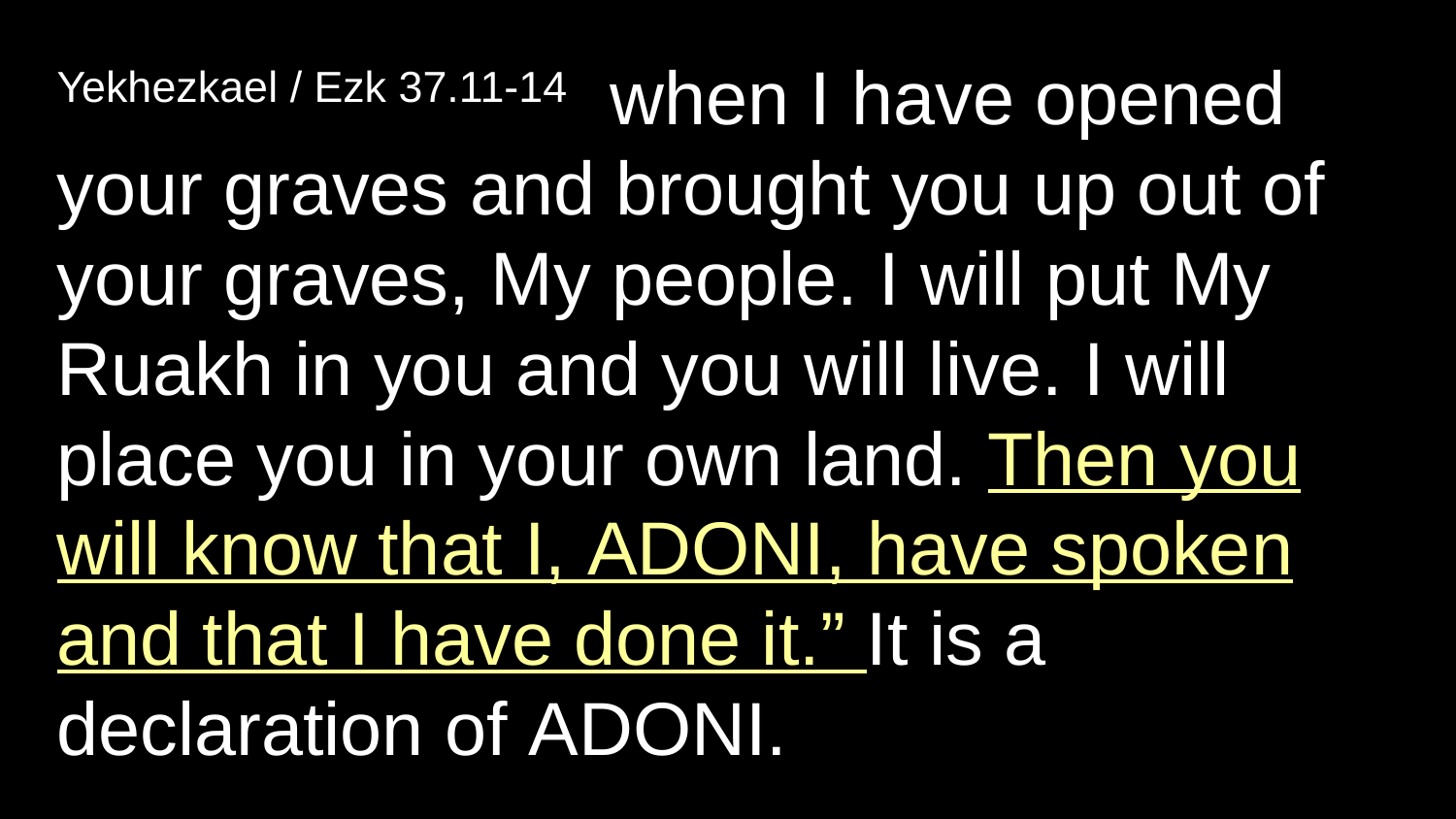

Yekhezkael / Ezk 37.11-14  when I have opened your graves and brought you up out of your graves, My people. I will put My Ruakh in you and you will live. I will place you in your own land. Then you will know that I, Adoni, have spoken and that I have done it.” It is a declaration of Adoni.